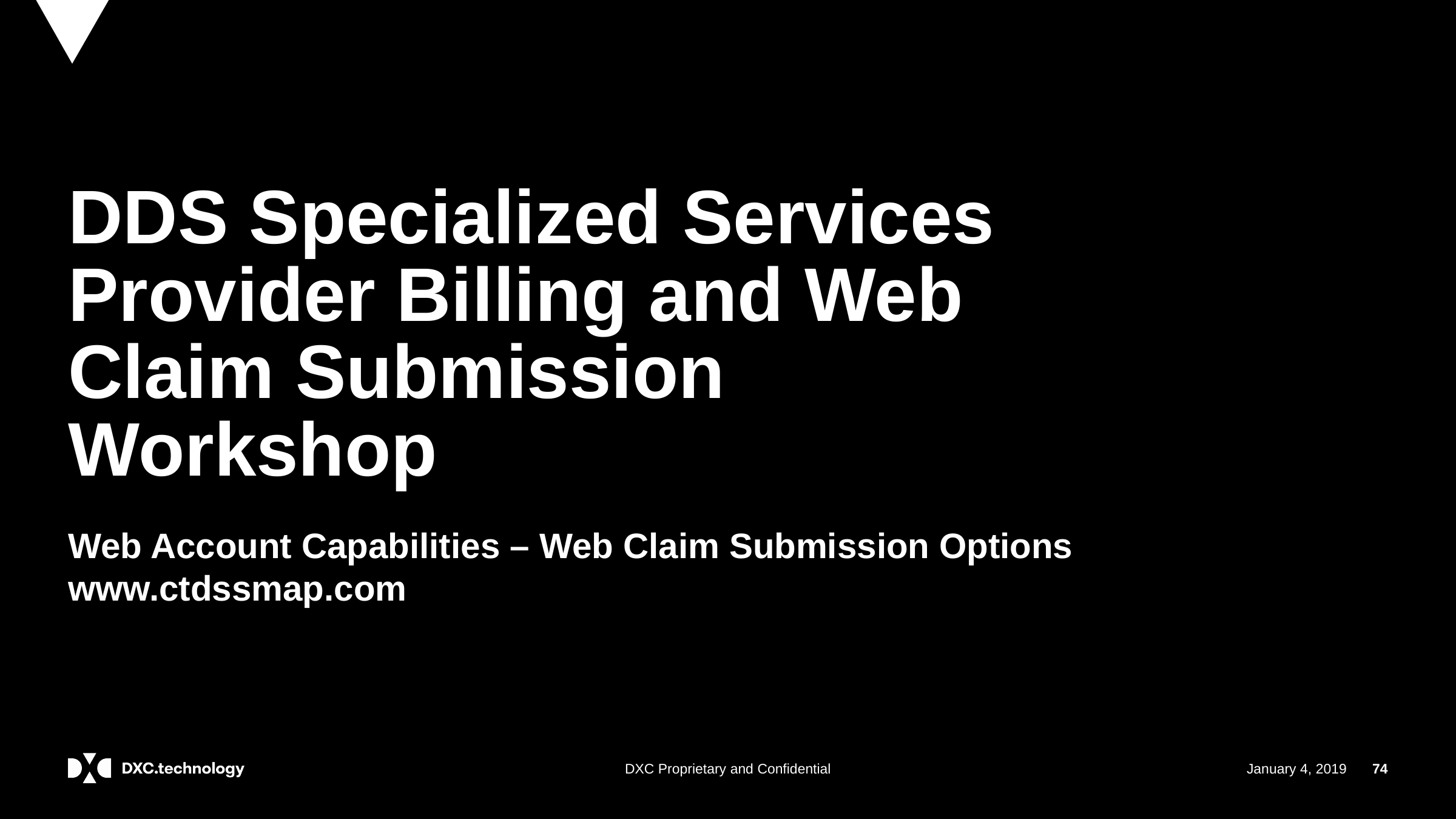

# DDS Specialized Services Provider Billing and Web Claim Submission Workshop
Web Account Capabilities – Web Claim Submission Options  www.ctdssmap.com